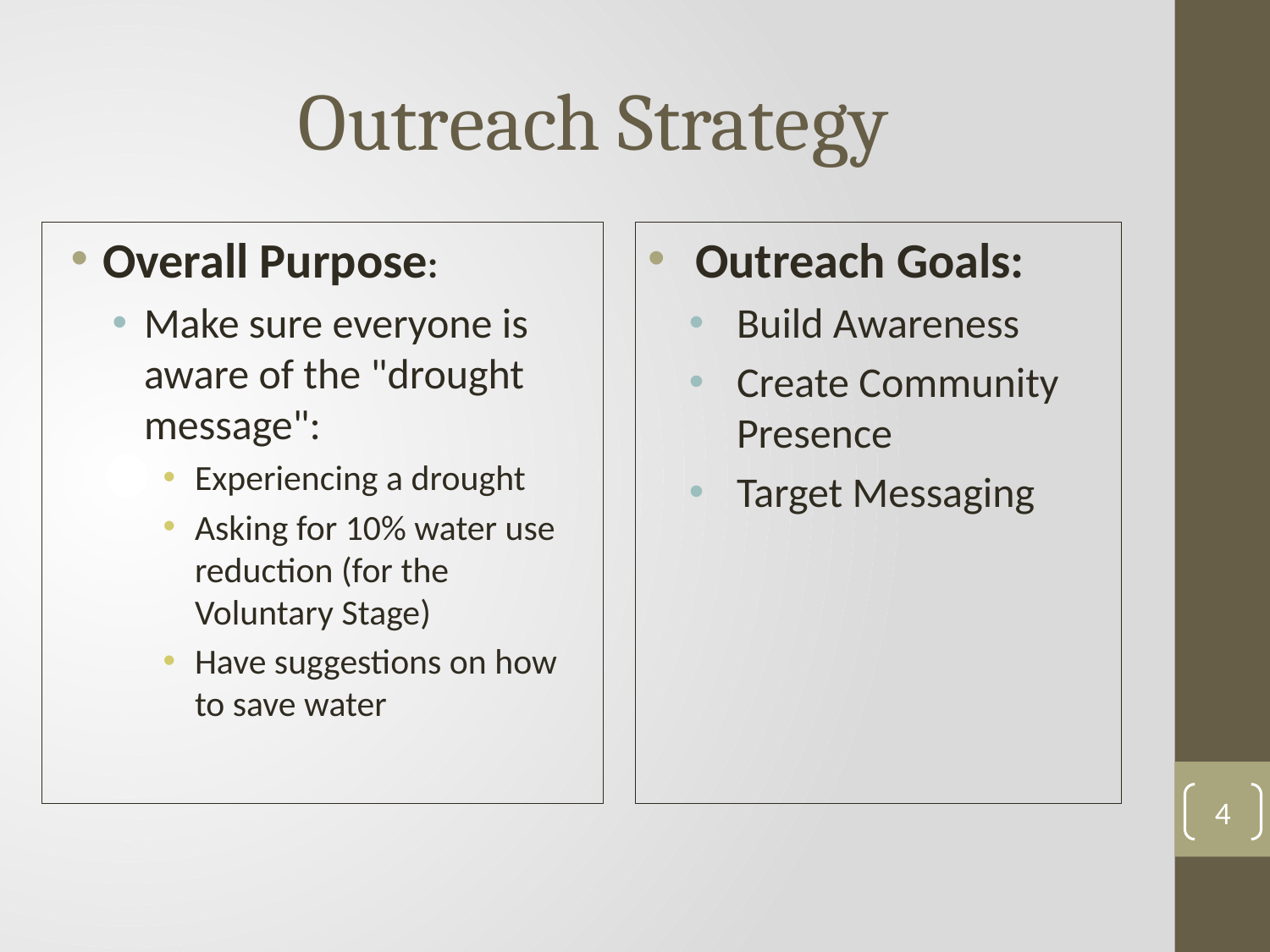

Outreach Strategy
Outreach Goals:
Build Awareness
Create Community Presence
Target Messaging

Overall Purpose:
Make sure everyone is aware of the "drought message":
Experiencing a drought
Asking for 10% water use reduction (for the Voluntary Stage)
Have suggestions on how to save water

4